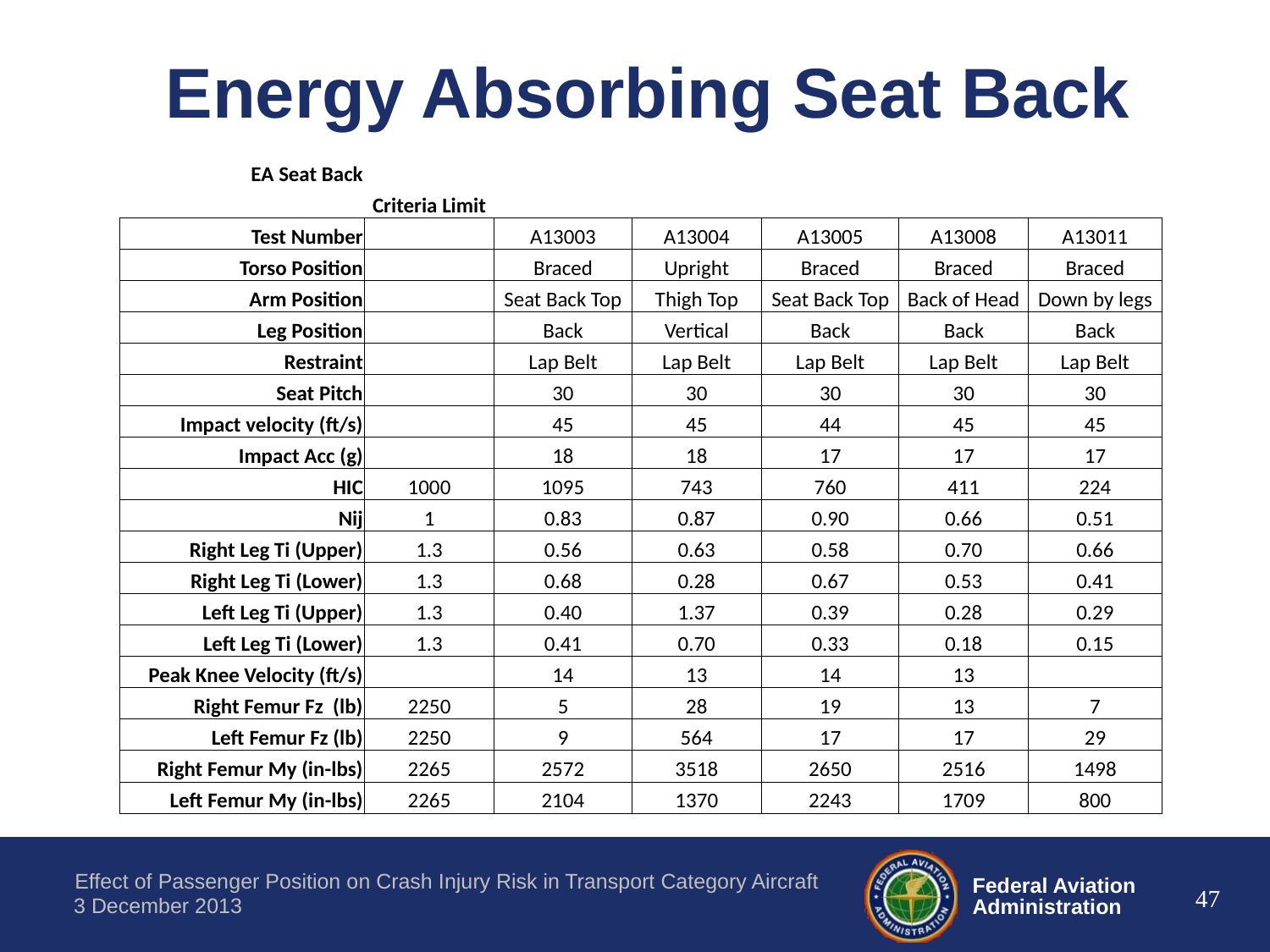

# Energy Absorbing Seat Back
| EA Seat Back |  |  |  |  |  |  |
| --- | --- | --- | --- | --- | --- | --- |
|  | Criteria Limit |  |  |  |  |  |
| Test Number |  | A13003 | A13004 | A13005 | A13008 | A13011 |
| Torso Position |  | Braced | Upright | Braced | Braced | Braced |
| Arm Position |  | Seat Back Top | Thigh Top | Seat Back Top | Back of Head | Down by legs |
| Leg Position |  | Back | Vertical | Back | Back | Back |
| Restraint |  | Lap Belt | Lap Belt | Lap Belt | Lap Belt | Lap Belt |
| Seat Pitch |  | 30 | 30 | 30 | 30 | 30 |
| Impact velocity (ft/s) |  | 45 | 45 | 44 | 45 | 45 |
| Impact Acc (g) |  | 18 | 18 | 17 | 17 | 17 |
| HIC | 1000 | 1095 | 743 | 760 | 411 | 224 |
| Nij | 1 | 0.83 | 0.87 | 0.90 | 0.66 | 0.51 |
| Right Leg Ti (Upper) | 1.3 | 0.56 | 0.63 | 0.58 | 0.70 | 0.66 |
| Right Leg Ti (Lower) | 1.3 | 0.68 | 0.28 | 0.67 | 0.53 | 0.41 |
| Left Leg Ti (Upper) | 1.3 | 0.40 | 1.37 | 0.39 | 0.28 | 0.29 |
| Left Leg Ti (Lower) | 1.3 | 0.41 | 0.70 | 0.33 | 0.18 | 0.15 |
| Peak Knee Velocity (ft/s) |  | 14 | 13 | 14 | 13 |  |
| Right Femur Fz (lb) | 2250 | 5 | 28 | 19 | 13 | 7 |
| Left Femur Fz (lb) | 2250 | 9 | 564 | 17 | 17 | 29 |
| Right Femur My (in-lbs) | 2265 | 2572 | 3518 | 2650 | 2516 | 1498 |
| Left Femur My (in-lbs) | 2265 | 2104 | 1370 | 2243 | 1709 | 800 |
47